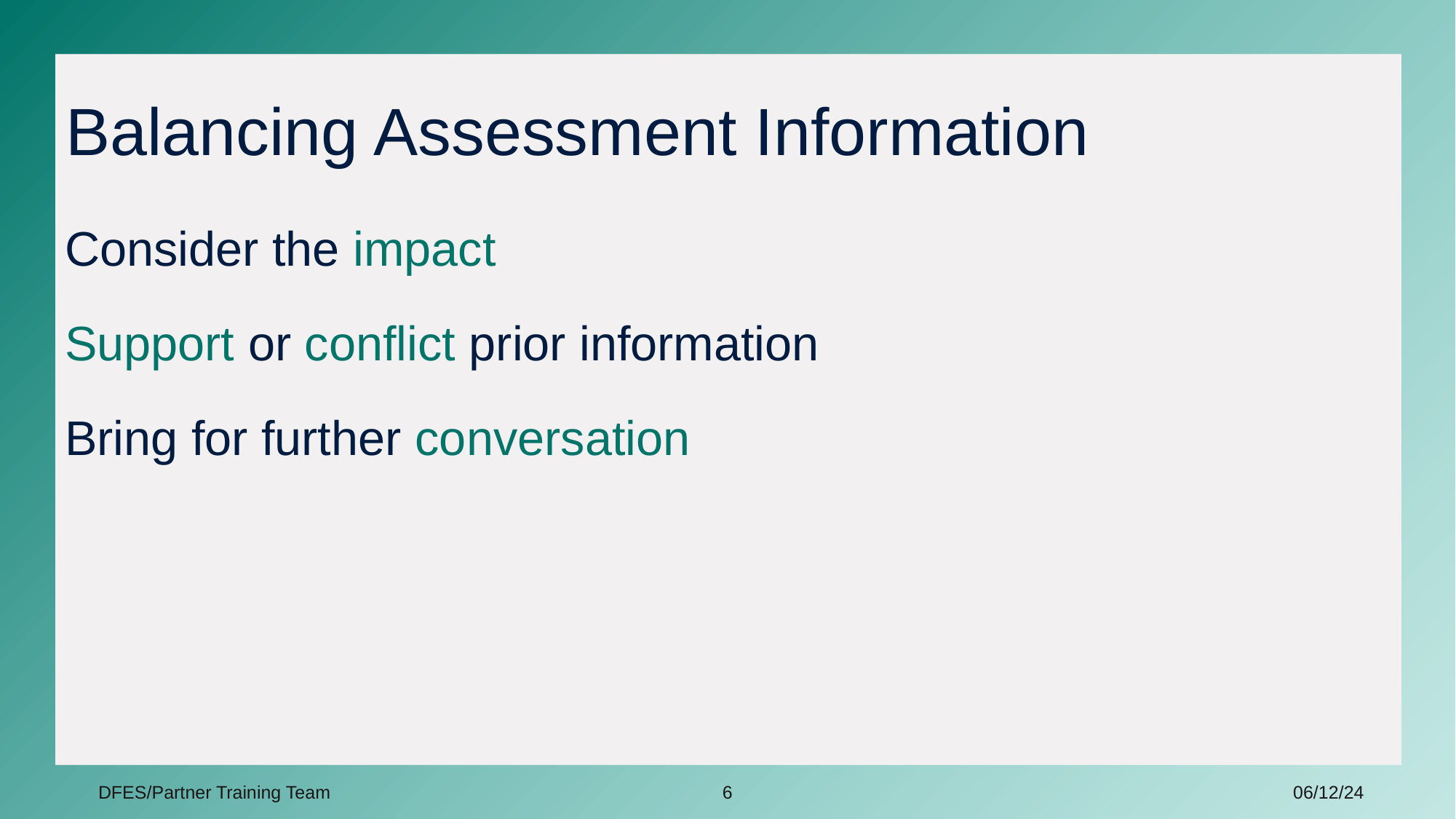

# Balancing Assessment Information
Consider the impact
Support or conflict prior information
Bring for further conversation
DFES/Partner Training Team
6
06/12/24